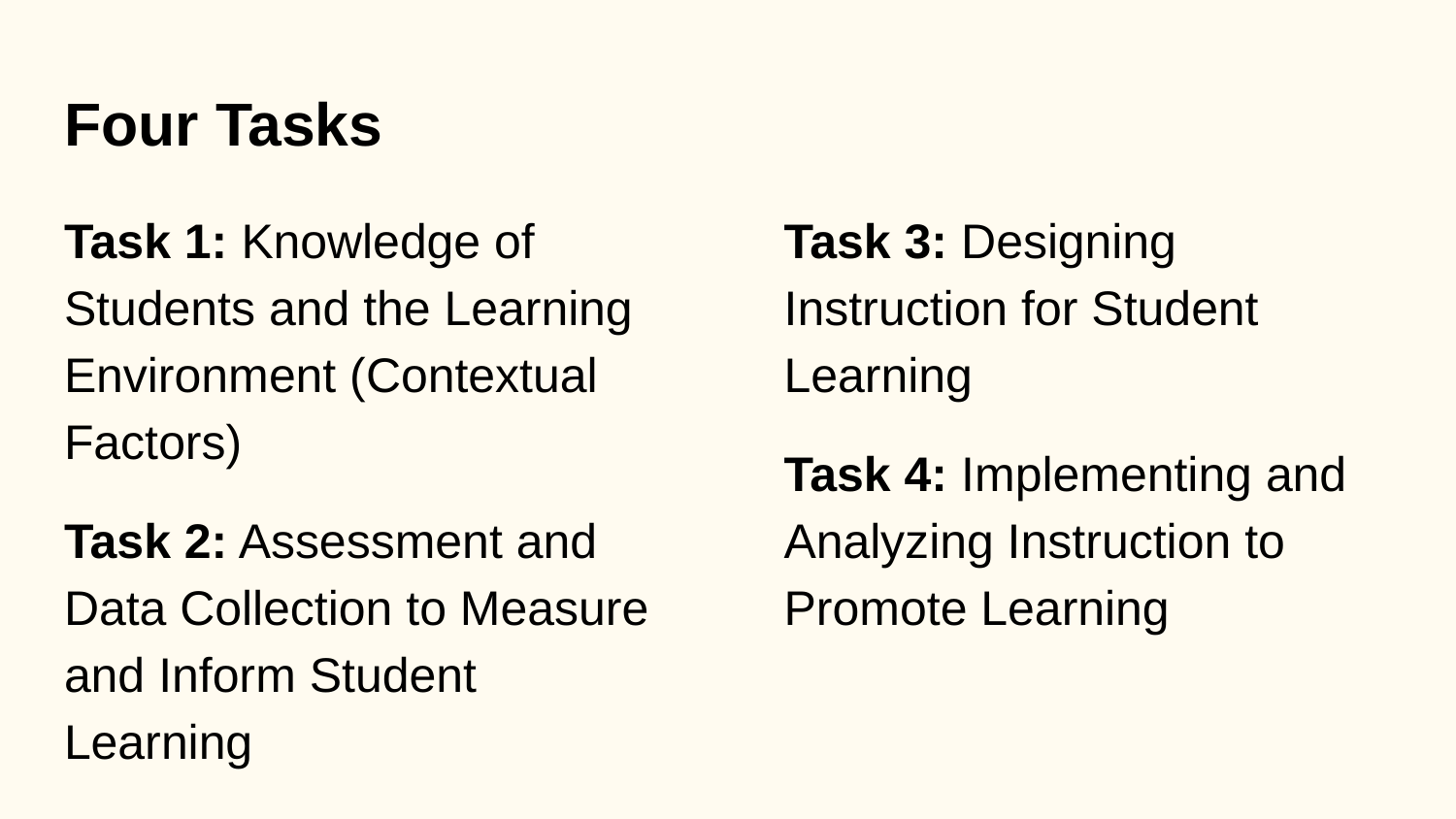

# Four Tasks
Task 1: Knowledge of Students and the Learning Environment (Contextual Factors)
Task 2: Assessment and Data Collection to Measure and Inform Student Learning
Task 3: Designing Instruction for Student Learning
Task 4: Implementing and Analyzing Instruction to Promote Learning